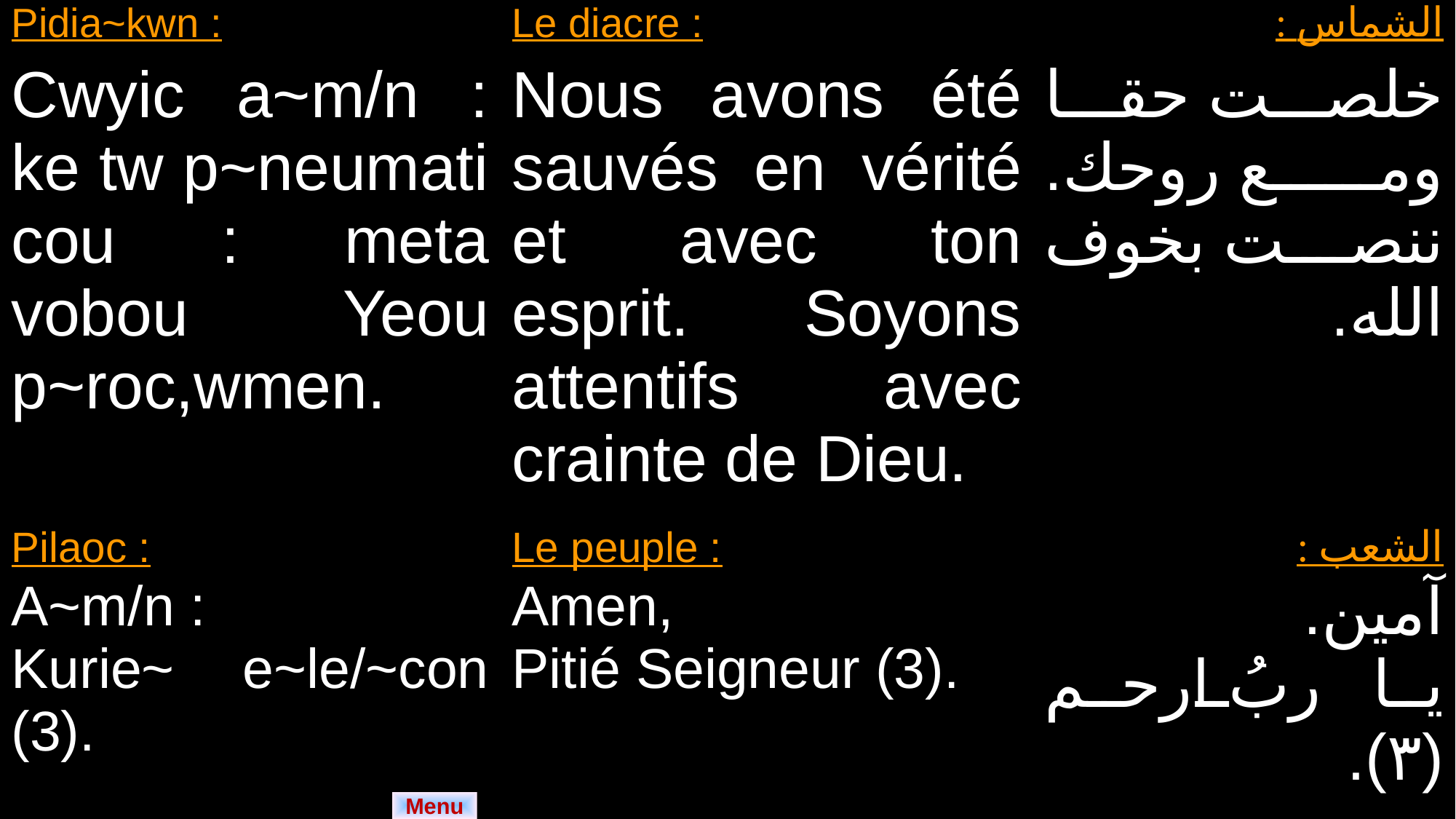

| Pidia~kwn : | Le diacre : | الشماس : |
| --- | --- | --- |
| Cwyic a~m/n : ke tw p~neumati cou : meta vobou Yeou p~roc,wmen. | Nous avons été sauvés en vérité et avec ton esprit. Soyons attentifs avec crainte de Dieu. | خلصت حقا ومع روحك. ننصت بخوف الله. |
| Pilaoc : | Le peuple : | الشعب : |
| A~m/n : Kurie~ e~le/~con (3). | Amen, Pitié Seigneur (3). | آمين. يا ربُ ارحم (٣). |